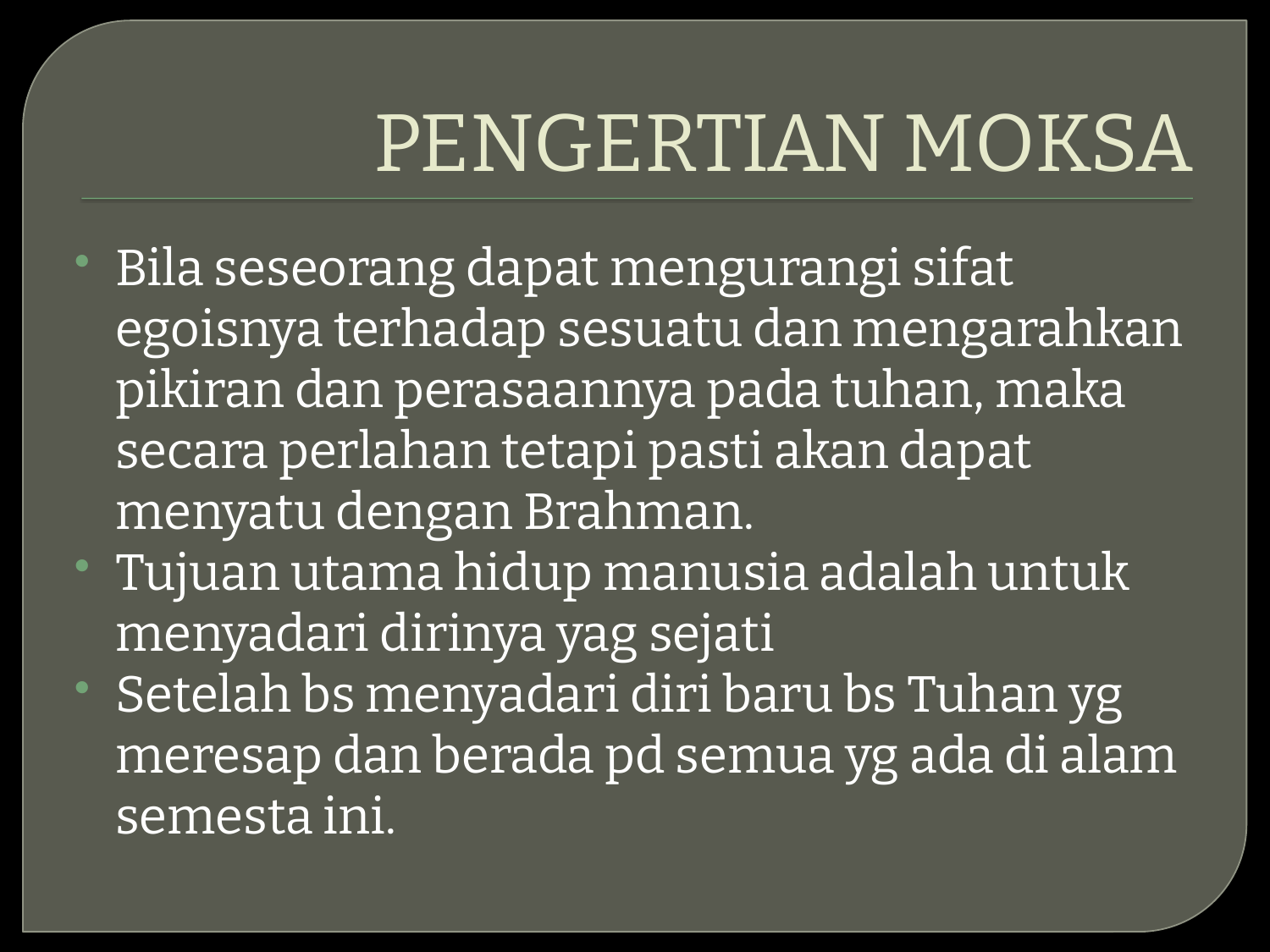

# PENGERTIAN MOKSA
Bila seseorang dapat mengurangi sifat egoisnya terhadap sesuatu dan mengarahkan pikiran dan perasaannya pada tuhan, maka secara perlahan tetapi pasti akan dapat menyatu dengan Brahman.
Tujuan utama hidup manusia adalah untuk menyadari dirinya yag sejati
Setelah bs menyadari diri baru bs Tuhan yg meresap dan berada pd semua yg ada di alam semesta ini.